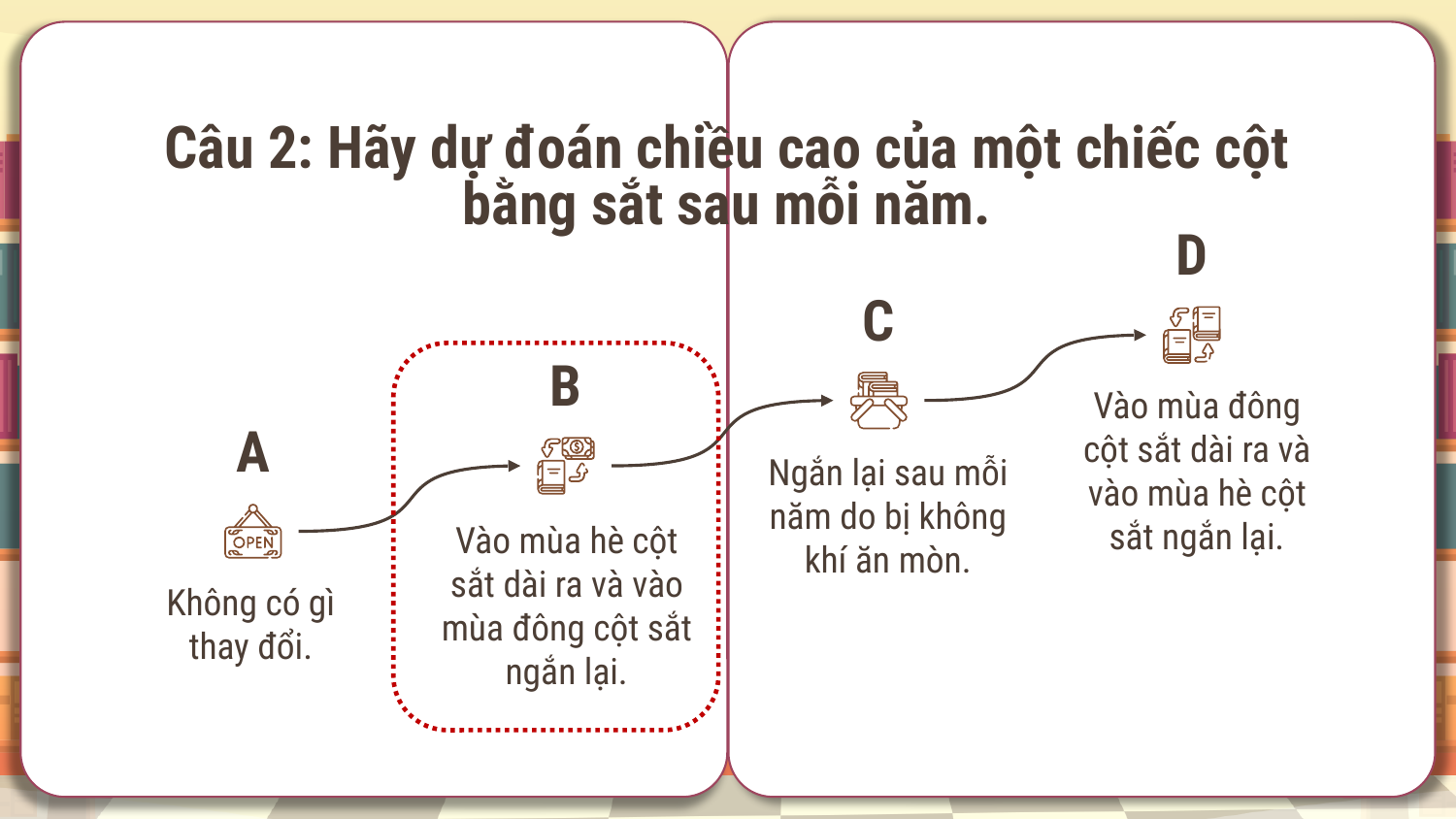

# Câu 2: Hãy dự đoán chiều cao của một chiếc cột bằng sắt sau mỗi năm.
D

C

B

Vào mùa đông cột sắt dài ra và vào mùa hè cột sắt ngắn lại.

A

Ngắn lại sau mỗi năm do bị không khí ăn mòn.

Vào mùa hè cột sắt dài ra và vào mùa đông cột sắt ngắn lại.
Không có gì thay đổi.